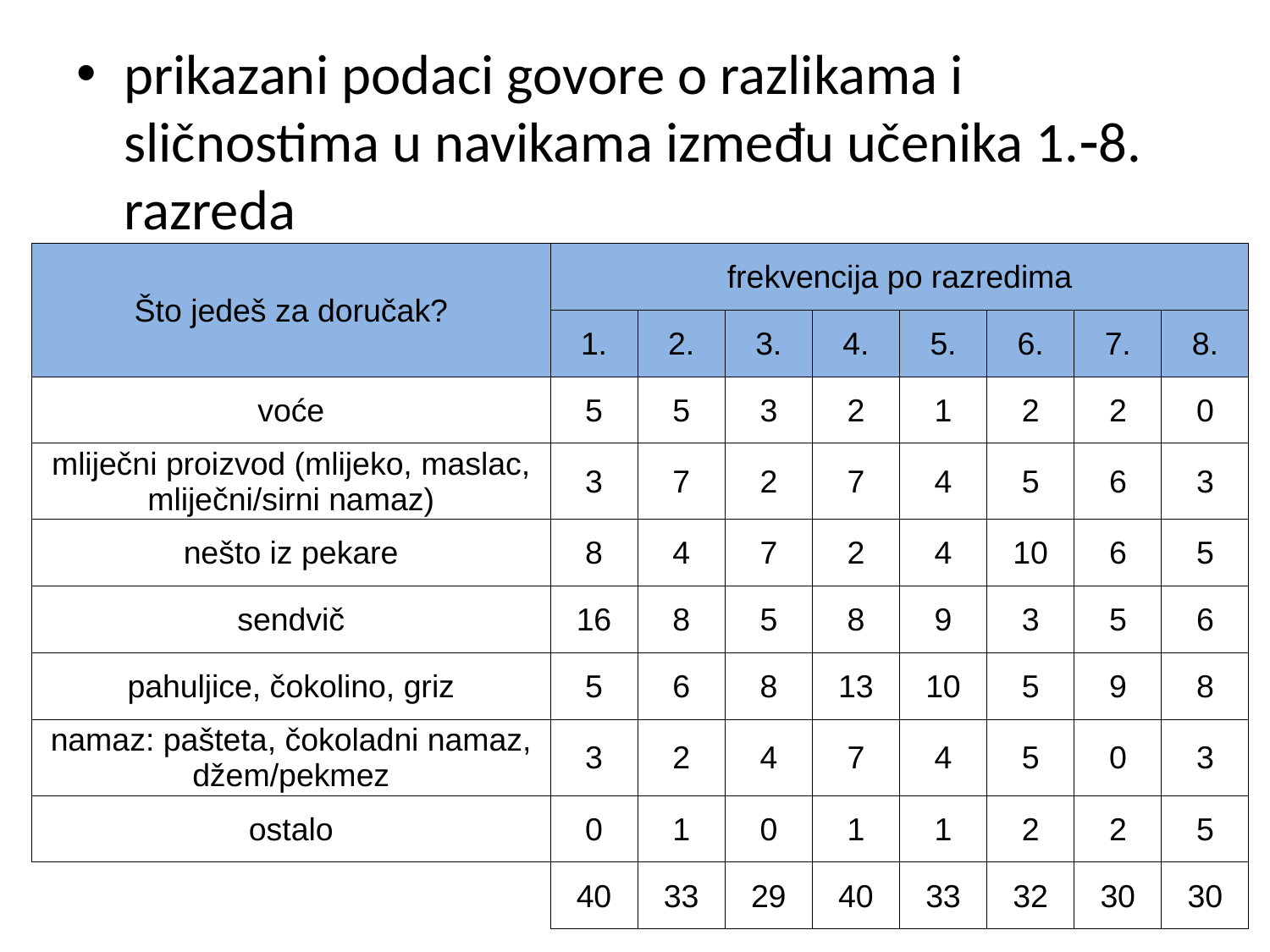

prikazani podaci govore o razlikama i sličnostima u navikama između učenika 1.−8. razreda

#
| Što jedeš za doručak? | frekvencija po razredima |  |  |  |  |  |  |  |
| --- | --- | --- | --- | --- | --- | --- | --- | --- |
|  | 1. | 2. | 3. | 4. | 5. | 6. | 7. | 8. |
| voće | 5 | 5 | 3 | 2 | 1 | 2 | 2 | 0 |
| mliječni proizvod (mlijeko, maslac, mliječni/sirni namaz) | 3 | 7 | 2 | 7 | 4 | 5 | 6 | 3 |
| nešto iz pekare | 8 | 4 | 7 | 2 | 4 | 10 | 6 | 5 |
| sendvič | 16 | 8 | 5 | 8 | 9 | 3 | 5 | 6 |
| pahuljice, čokolino, griz | 5 | 6 | 8 | 13 | 10 | 5 | 9 | 8 |
| namaz: pašteta, čokoladni namaz, džem/pekmez | 3 | 2 | 4 | 7 | 4 | 5 | 0 | 3 |
| ostalo | 0 | 1 | 0 | 1 | 1 | 2 | 2 | 5 |
|  | 40 | 33 | 29 | 40 | 33 | 32 | 30 | 30 |